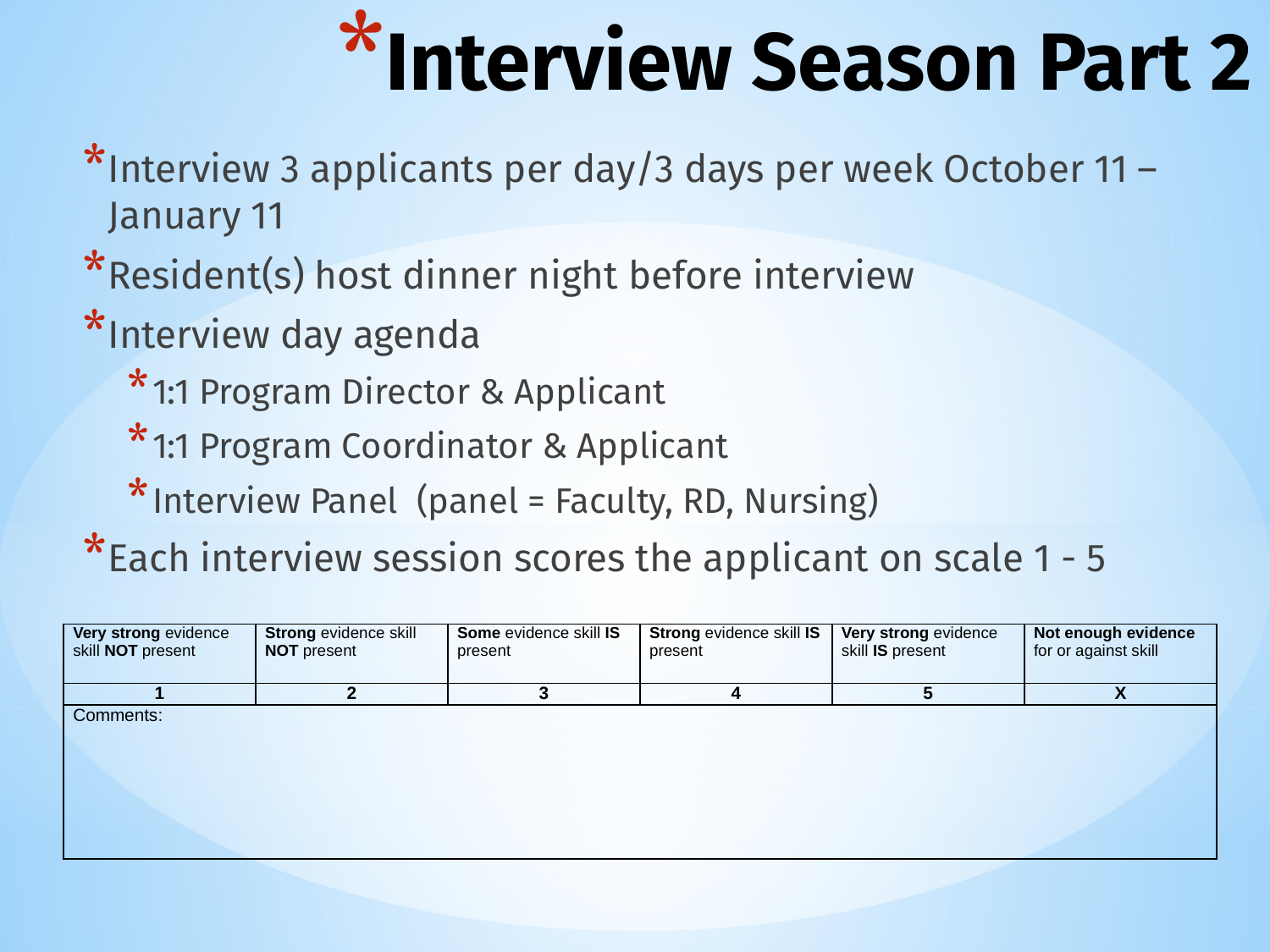

# Interview Season Part 2
Interview 3 applicants per day/3 days per week October 11 – January 11
Resident(s) host dinner night before interview
Interview day agenda
1:1 Program Director & Applicant
1:1 Program Coordinator & Applicant
Interview Panel  (panel = Faculty, RD, Nursing)
Each interview session scores the applicant on scale 1 - 5

| Very strong evidence skill NOT present | Strong evidence skill NOT present | Some evidence skill IS present | Strong evidence skill IS present | Very strong evidence skill IS present | Not enough evidence for or against skill |
| --- | --- | --- | --- | --- | --- |
| 1 | 2 | 3 | 4 | 5 | X |
| Comments: |  |  |  |  |  |